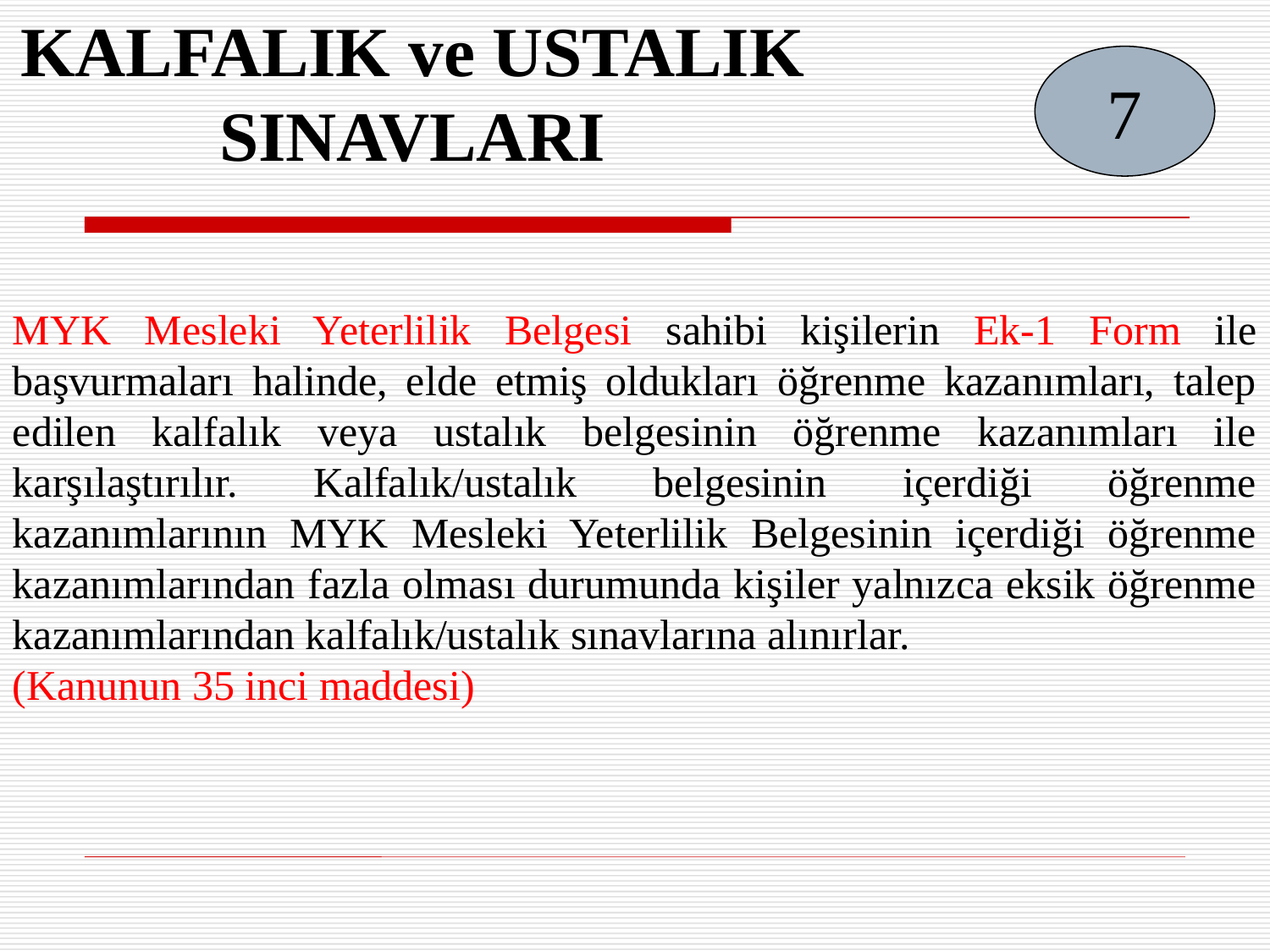

KALFALIK ve USTALIK SINAVLARI
7
MYK Mesleki Yeterlilik Belgesi sahibi kişilerin Ek-1 Form ile başvurmaları halinde, elde etmiş oldukları öğrenme kazanımları, talep edilen kalfalık veya ustalık belgesinin öğrenme kazanımları ile karşılaştırılır. Kalfalık/ustalık belgesinin içerdiği öğrenme kazanımlarının MYK Mesleki Yeterlilik Belgesinin içerdiği öğrenme kazanımlarından fazla olması durumunda kişiler yalnızca eksik öğrenme kazanımlarından kalfalık/ustalık sınavlarına alınırlar.
(Kanunun 35 inci maddesi)